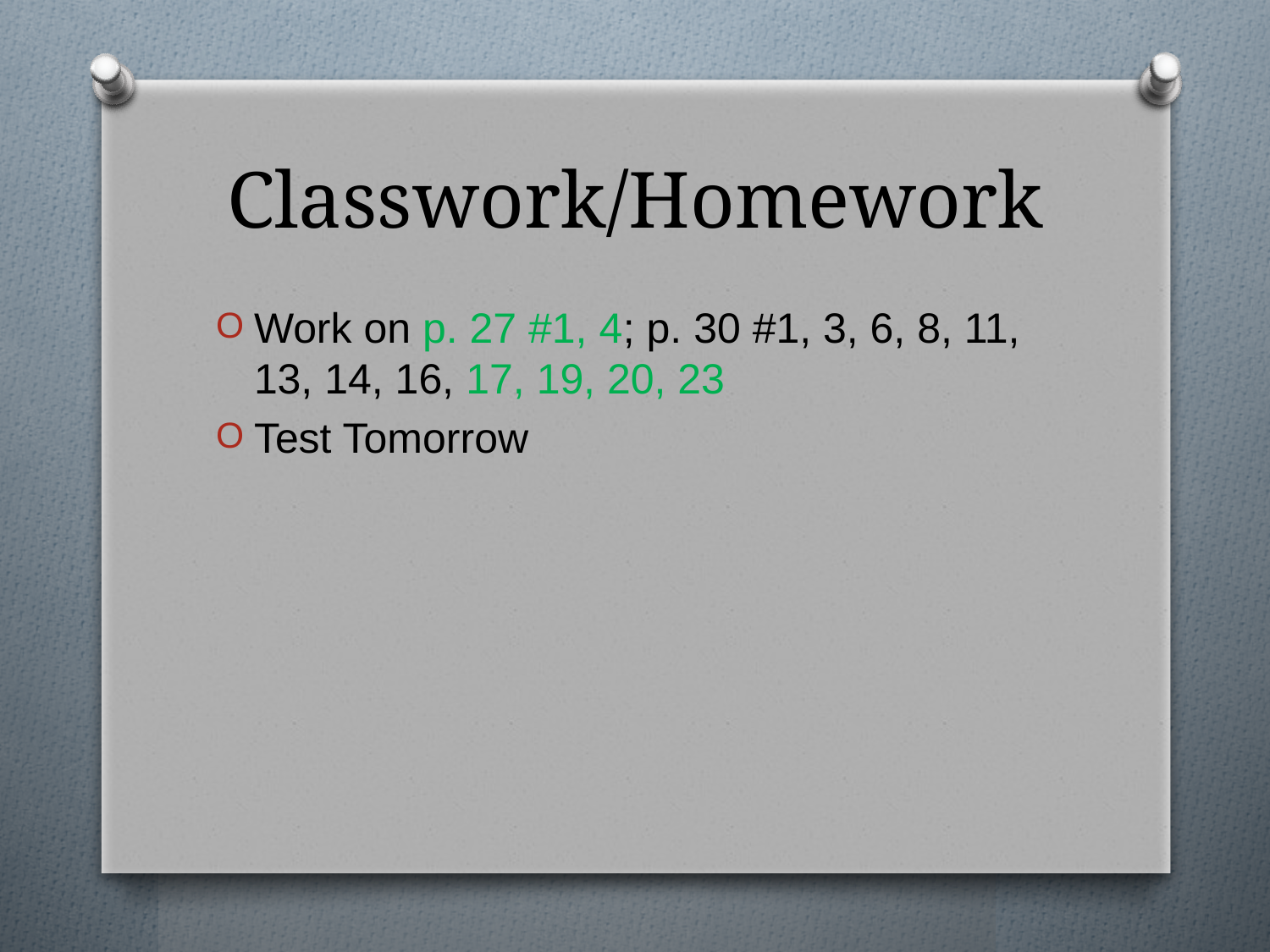

# Classwork/Homework
Work on p. 27 #1, 4; p. 30 #1, 3, 6, 8, 11, 13, 14, 16, 17, 19, 20, 23
Test Tomorrow